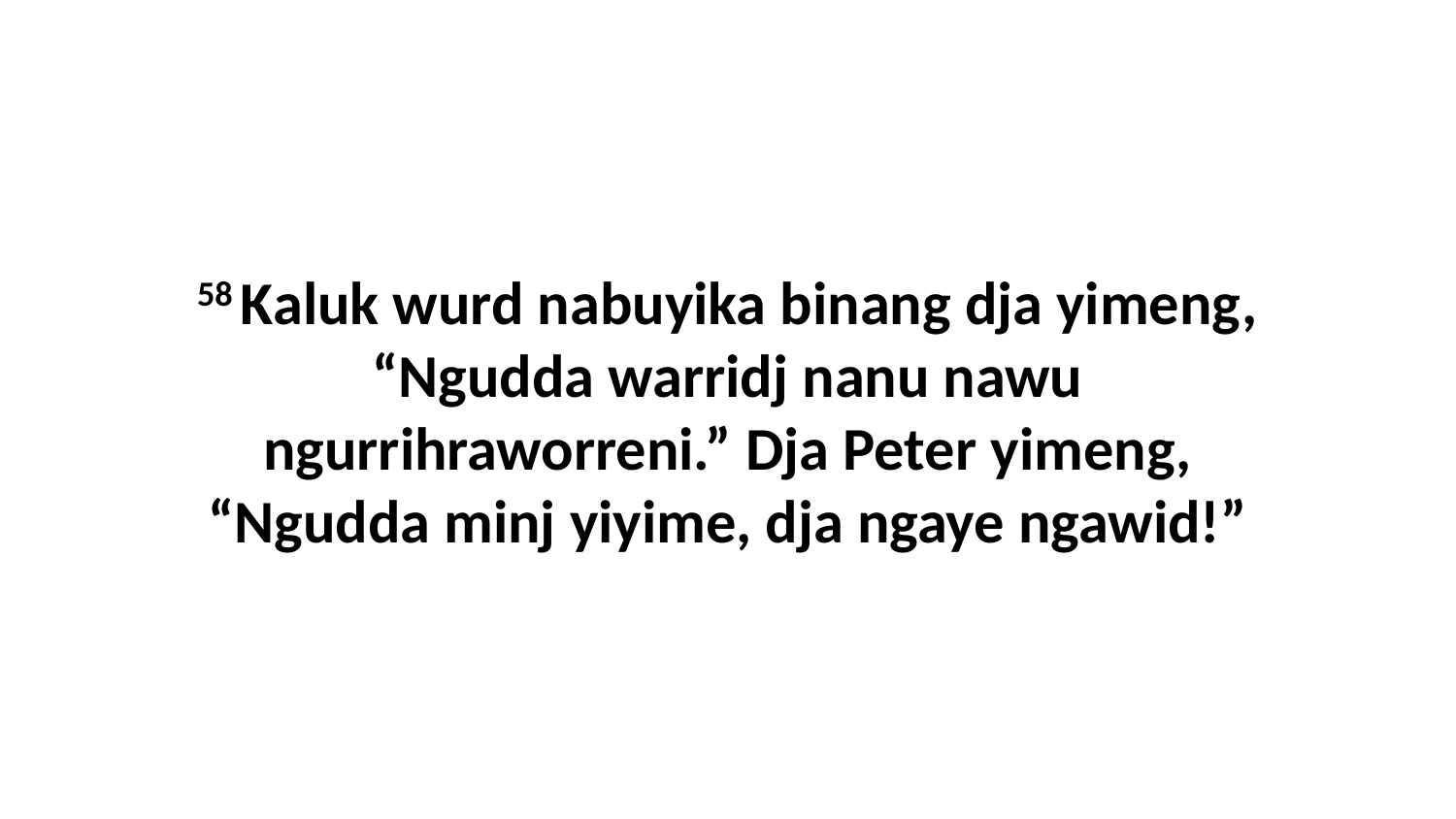

58 Kaluk wurd nabuyika binang dja yimeng, “Ngudda warridj nanu nawu ngurrihraworreni.” Dja Peter yimeng, “Ngudda minj yiyime, dja ngaye ngawid!”